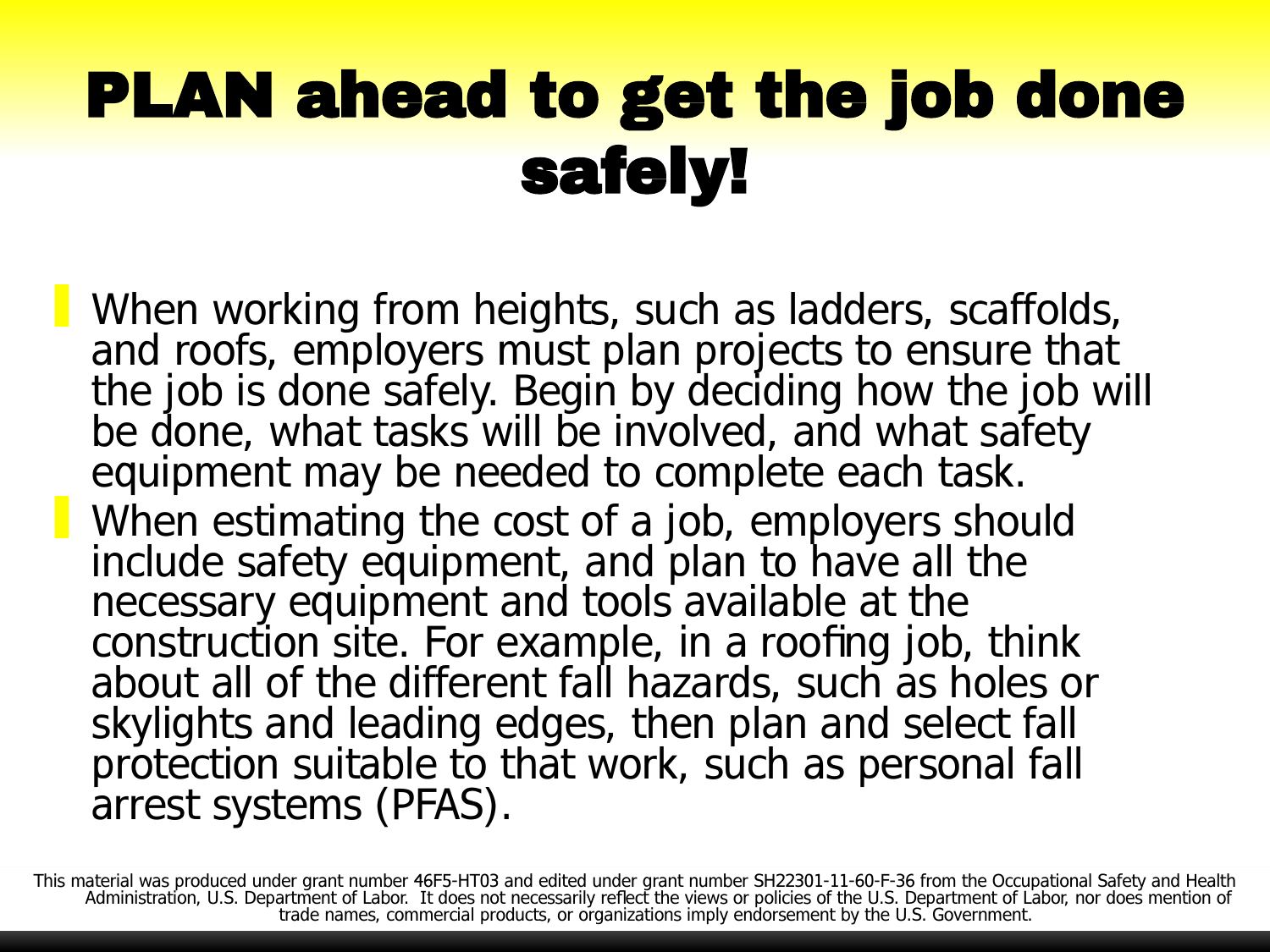

# PLAN ahead to get the job done safely!
When working from heights, such as ladders, scaffolds, and roofs, employers must plan projects to ensure that the job is done safely. Begin by deciding how the job will be done, what tasks will be involved, and what safety equipment may be needed to complete each task.
When estimating the cost of a job, employers should include safety equipment, and plan to have all the necessary equipment and tools available at the construction site. For example, in a roofing job, think about all of the different fall hazards, such as holes or skylights and leading edges, then plan and select fall protection suitable to that work, such as personal fall arrest systems (PFAS).
This material was produced under grant number 46F5-HT03 and edited under grant number SH22301-11-60-F-36 from the Occupational Safety and Health Administration, U.S. Department of Labor.  It does not necessarily reflect the views or policies of the U.S. Department of Labor, nor does mention of trade names, commercial products, or organizations imply endorsement by the U.S. Government.